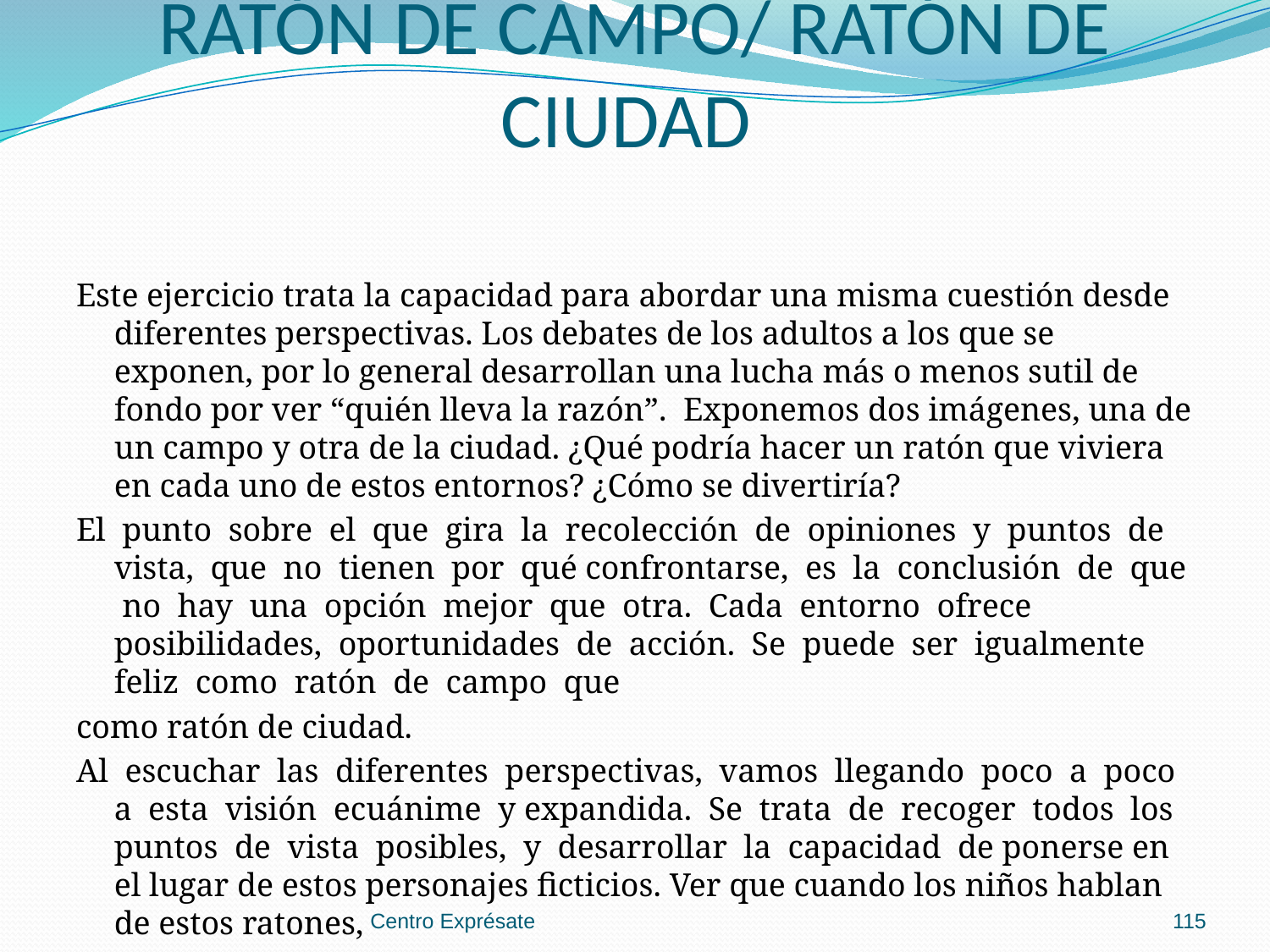

# RATÓN DE CAMPO/ RATÓN DE CIUDAD
Este ejercicio trata la capacidad para abordar una misma cuestión desde diferentes perspectivas. Los debates de los adultos a los que se exponen, por lo general desarrollan una lucha más o menos sutil de fondo por ver “quién lleva la razón”.  Exponemos dos imágenes, una de un campo y otra de la ciudad. ¿Qué podría hacer un ratón que viviera en cada uno de estos entornos? ¿Cómo se divertiría?
El  punto  sobre  el  que  gira  la  recolección  de  opiniones  y  puntos  de  vista,  que  no  tienen  por  qué confrontarse,  es  la  conclusión  de  que  no  hay  una  opción  mejor  que  otra.  Cada  entorno  ofrece posibilidades,  oportunidades  de  acción.  Se  puede  ser  igualmente  feliz  como  ratón  de  campo  que
como ratón de ciudad.
Al  escuchar  las  diferentes  perspectivas,  vamos  llegando  poco  a  poco  a  esta  visión  ecuánime  y expandida.  Se  trata  de  recoger  todos  los  puntos  de  vista  posibles,  y  desarrollar  la  capacidad  de ponerse en el lugar de estos personajes ficticios. Ver que cuando los niños hablan de estos ratones,
están revelando algo de sus propias motivaciones.
Centro Exprésate
115